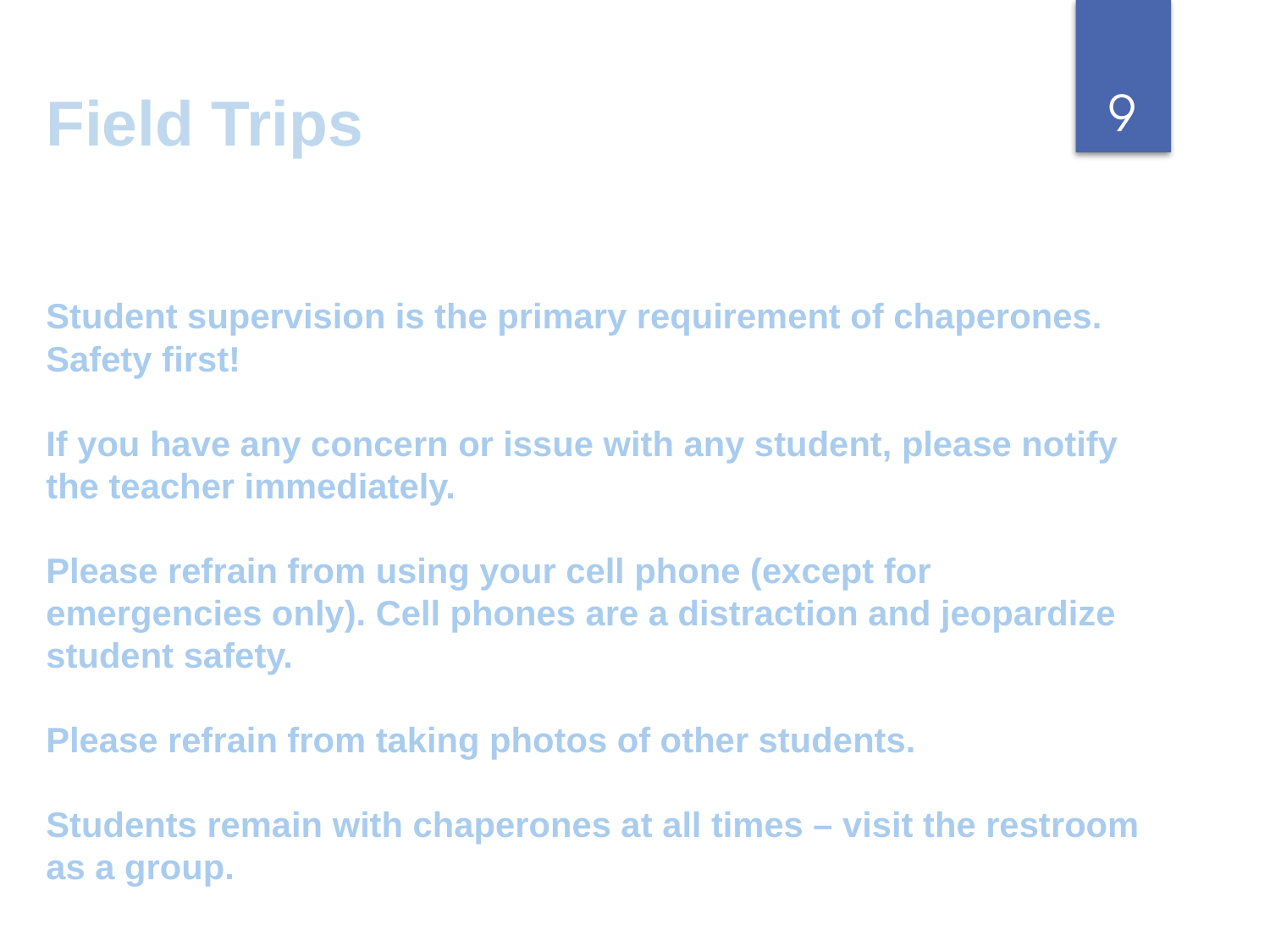

Field Trips

Student supervision is the primary requirement of chaperones. Safety first!

If you have any concern or issue with any student, please notify the teacher immediately.

Please refrain from using your cell phone (except for emergencies only). Cell phones are a distraction and jeopardize student safety.

Please refrain from taking photos of other students.

Students remain with chaperones at all times – visit the restroom as a group.
9